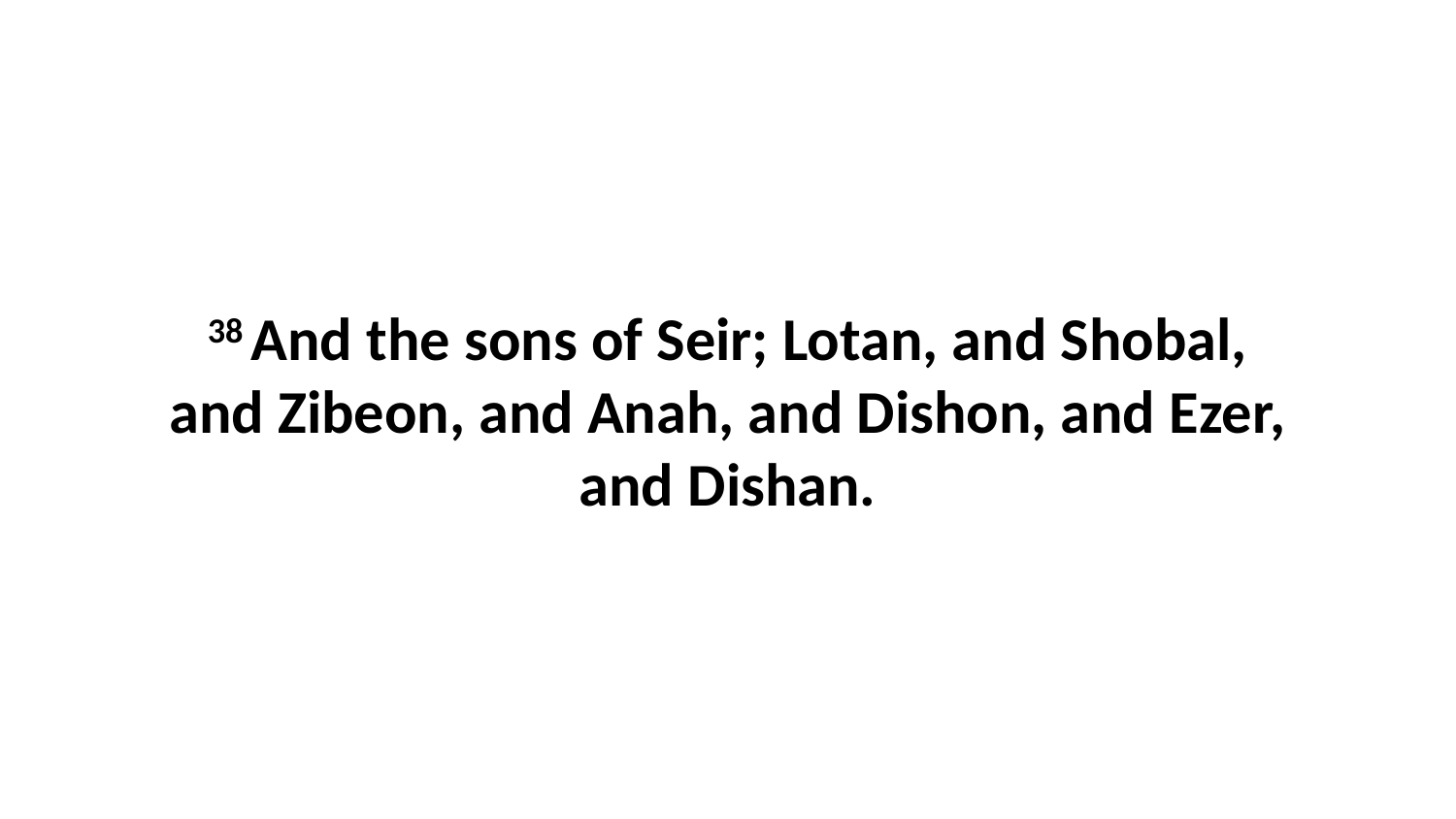

38 And the sons of Seir; Lotan, and Shobal, and Zibeon, and Anah, and Dishon, and Ezer, and Dishan.